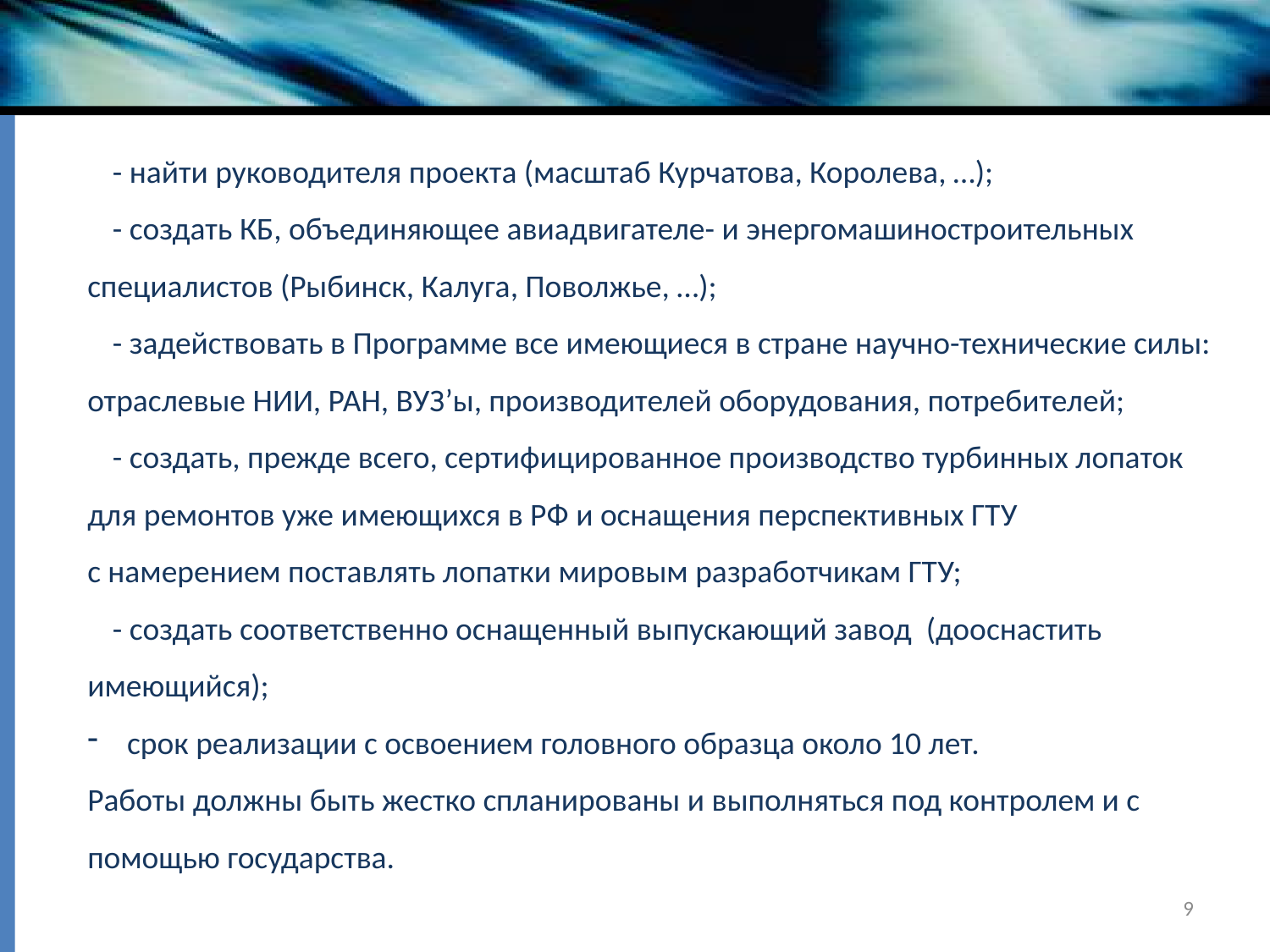

- найти руководителя проекта (масштаб Курчатова, Королева, …);
- создать КБ, объединяющее авиадвигателе- и энергомашиностроительных специалистов (Рыбинск, Калуга, Поволжье, …);
- задействовать в Программе все имеющиеся в стране научно-технические силы: отраслевые НИИ, РАН, ВУЗ’ы, производителей оборудования, потребителей;
- создать, прежде всего, сертифицированное производство турбинных лопаток для ремонтов уже имеющихся в РФ и оснащения перспективных ГТУ
с намерением поставлять лопатки мировым разработчикам ГТУ;
- создать соответственно оснащенный выпускающий завод  (дооснастить имеющийся);
срок реализации с освоением головного образца около 10 лет.
Работы должны быть жестко спланированы и выполняться под контролем и с помощью государства.
9